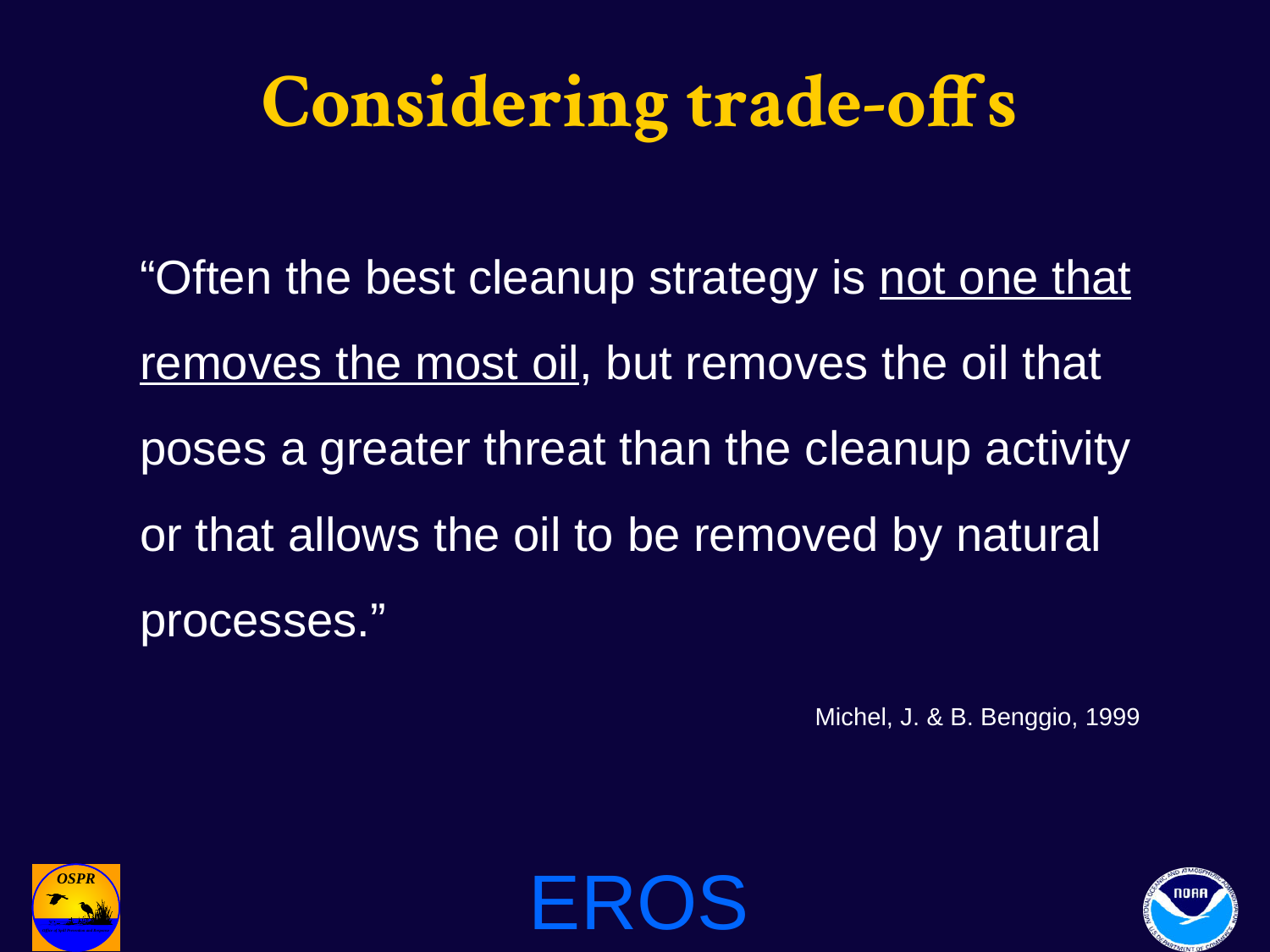

# Considering trade-offs
“Often the best cleanup strategy is not one that removes the most oil, but removes the oil that poses a greater threat than the cleanup activity or that allows the oil to be removed by natural processes.”
 Michel, J. & B. Benggio, 1999